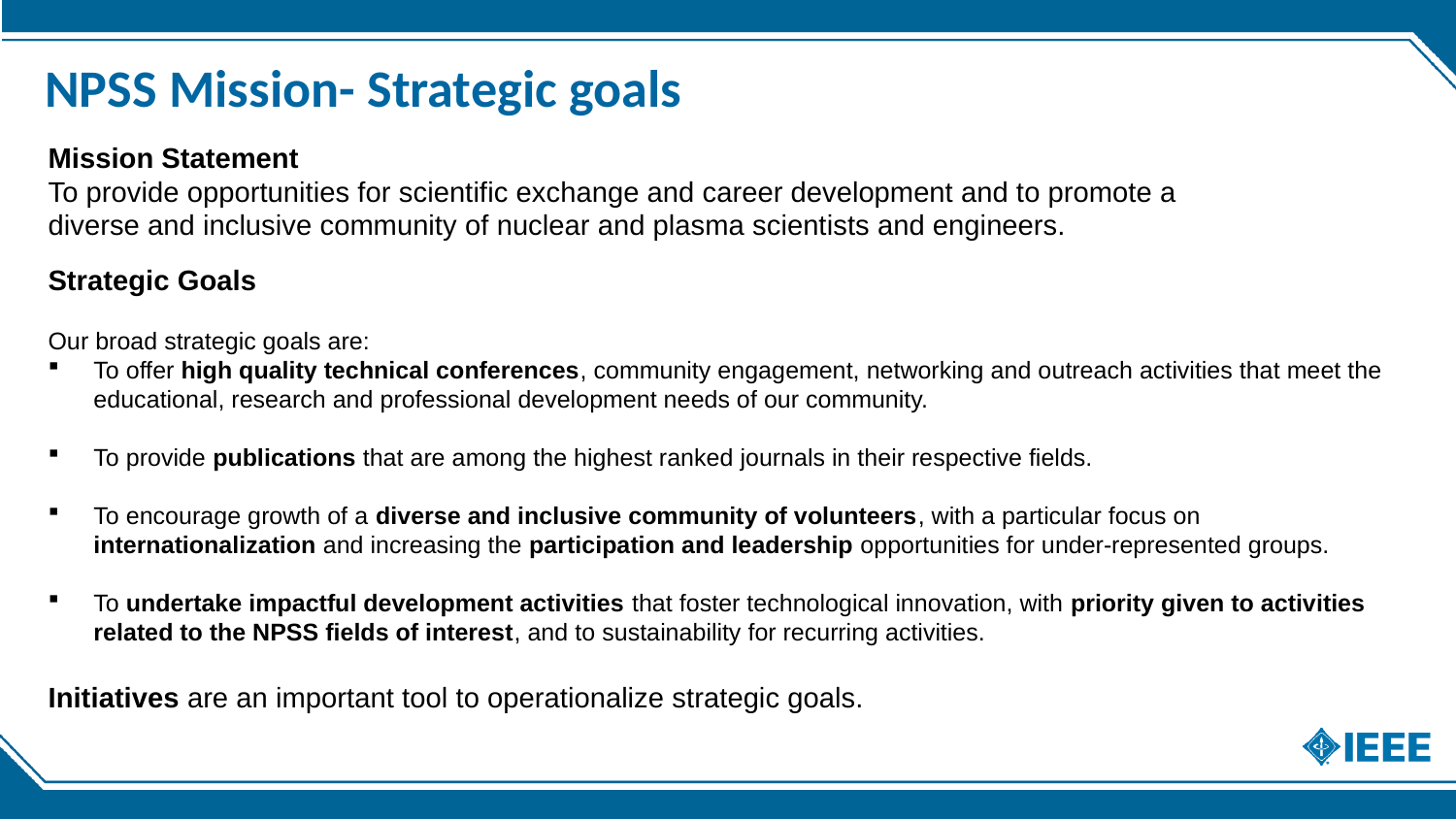

# NPSS Mission- Strategic goals
Mission Statement
To provide opportunities for scientific exchange and career development and to promote a diverse and inclusive community of nuclear and plasma scientists and engineers.

Strategic Goals
Our broad strategic goals are:
To offer high quality technical conferences, community engagement, networking and outreach activities that meet the educational, research and professional development needs of our community.

To provide publications that are among the highest ranked journals in their respective fields.

To encourage growth of a diverse and inclusive community of volunteers, with a particular focus on internationalization and increasing the participation and leadership opportunities for under-represented groups.

To undertake impactful development activities that foster technological innovation, with priority given to activities related to the NPSS fields of interest, and to sustainability for recurring activities.

Initiatives are an important tool to operationalize strategic goals.